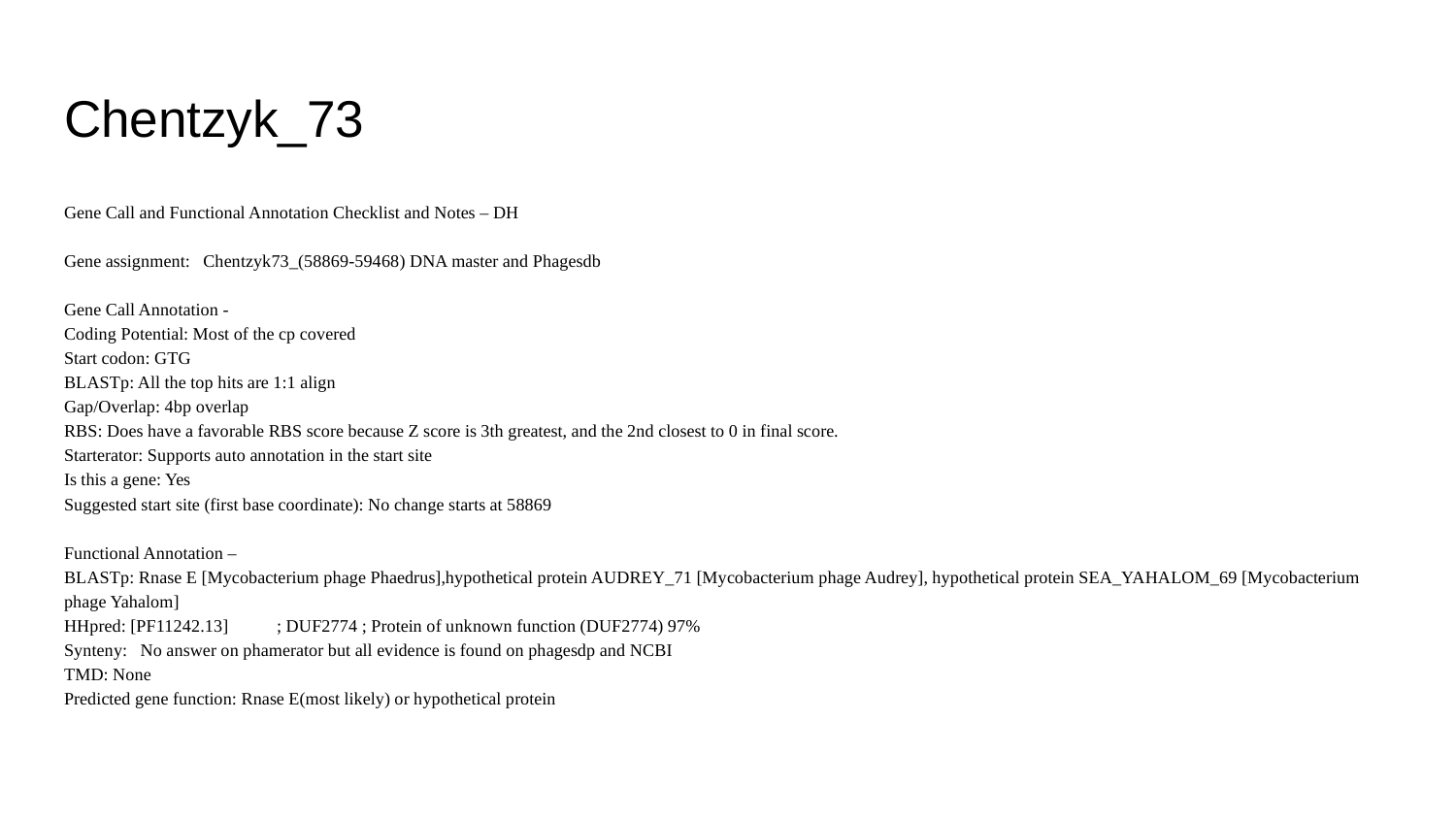

# Chentzyk_73

Gene Call and Functional Annotation Checklist and Notes – DH

Gene assignment:   Chentzyk73_(58869-59468) DNA master and Phagesdb

Gene Call Annotation -
Coding Potential: Most of the cp covered
Start codon: GTG
BLASTp: All the top hits are 1:1 align
Gap/Overlap: 4bp overlap
RBS: Does have a favorable RBS score because Z score is 3th greatest, and the 2nd closest to 0 in final score.
Starterator: Supports auto annotation in the start site
Is this a gene: Yes
Suggested start site (first base coordinate): No change starts at 58869

Functional Annotation –
BLASTp: Rnase E [Mycobacterium phage Phaedrus],hypothetical protein AUDREY_71 [Mycobacterium phage Audrey], hypothetical protein SEA_YAHALOM_69 [Mycobacterium phage Yahalom]
HHpred: [PF11242.13]	; DUF2774 ; Protein of unknown function (DUF2774) 97%
Synteny:   No answer on phamerator but all evidence is found on phagesdp and NCBI
TMD: None
Predicted gene function: Rnase E(most likely) or hypothetical protein